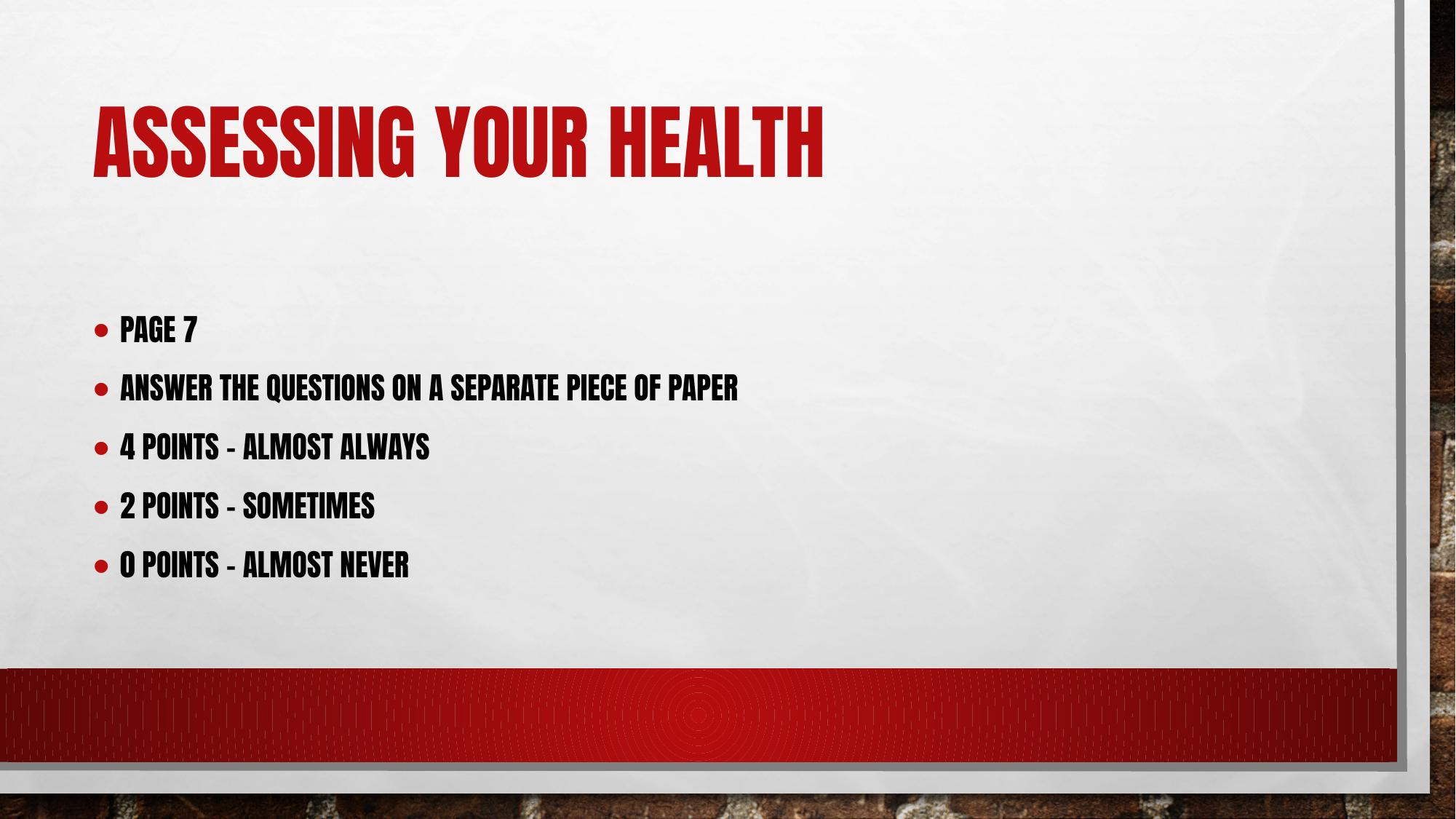

# Assessing your health
Page 7
Answer the questions on a separate piece of paper
4 points – almost always
2 points – Sometimes
0 points – almost never